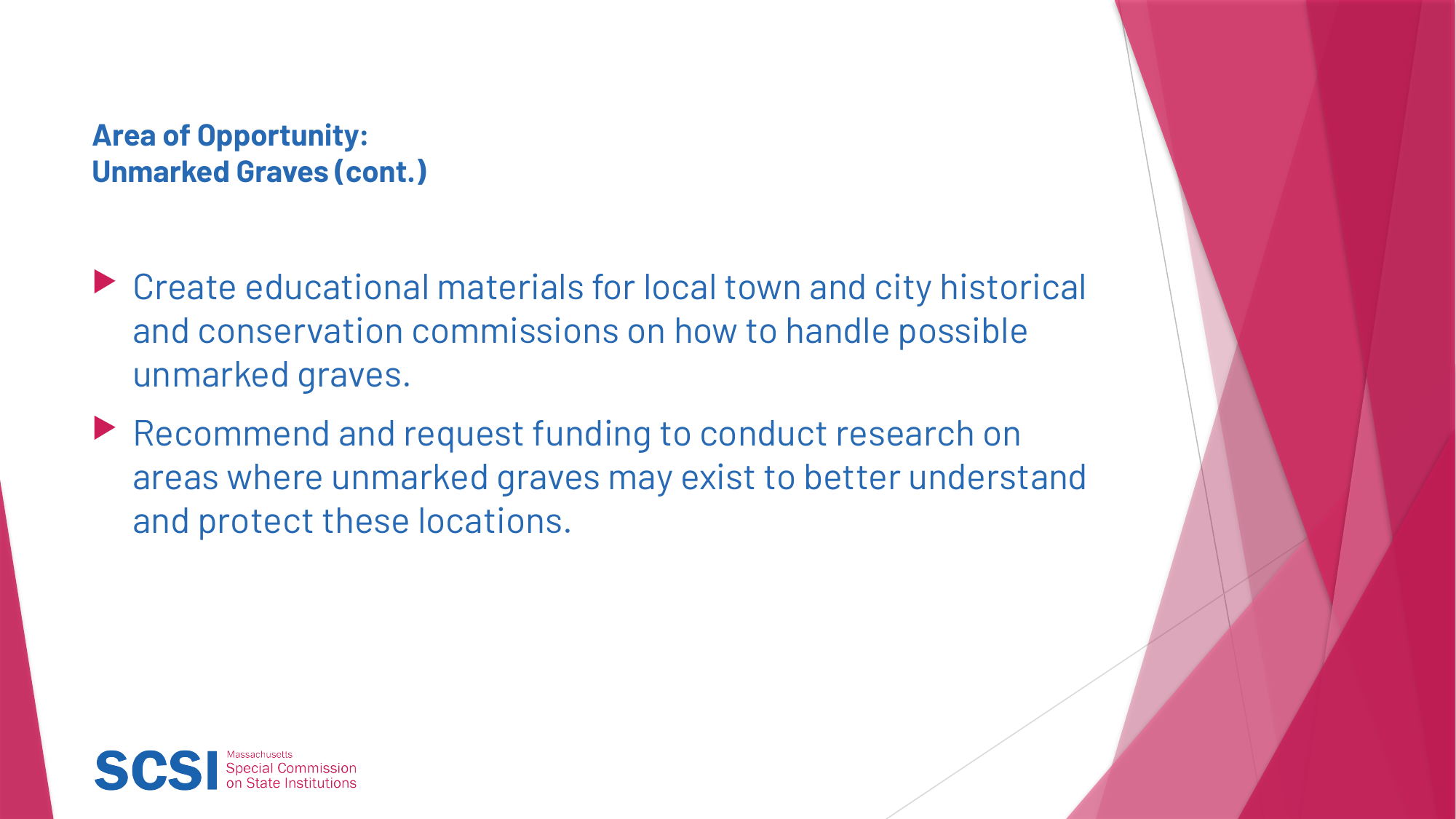

# Area of Opportunity: Unmarked Graves (cont.)
Create educational materials for local town and city historical and conservation commissions on how to handle possible unmarked graves.
Recommend and request funding to conduct research on areas where unmarked graves may exist to better understand and protect these locations.